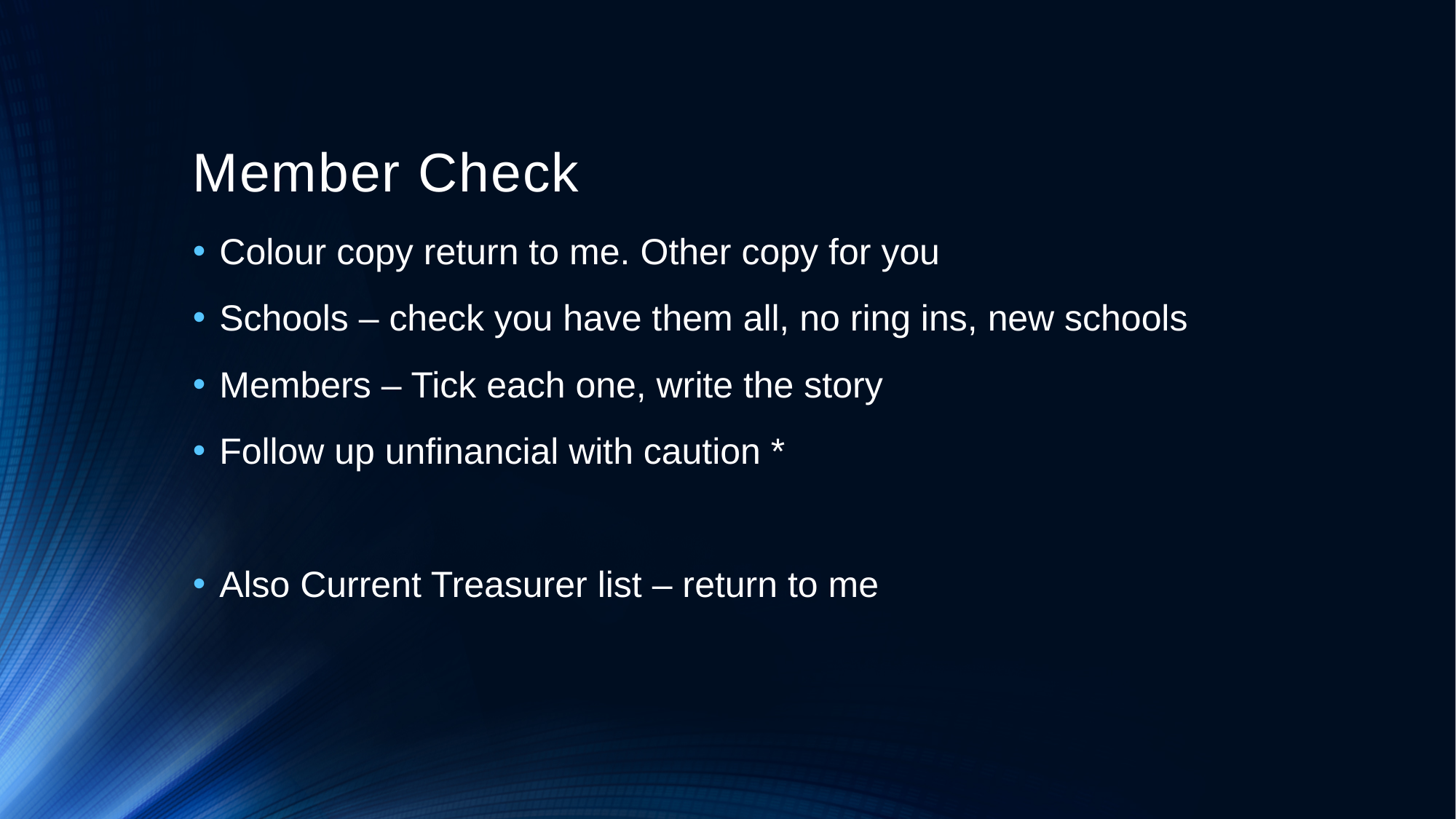

# Member Check
Colour copy return to me. Other copy for you
Schools – check you have them all, no ring ins, new schools
Members – Tick each one, write the story
Follow up unfinancial with caution *

Also Current Treasurer list – return to me